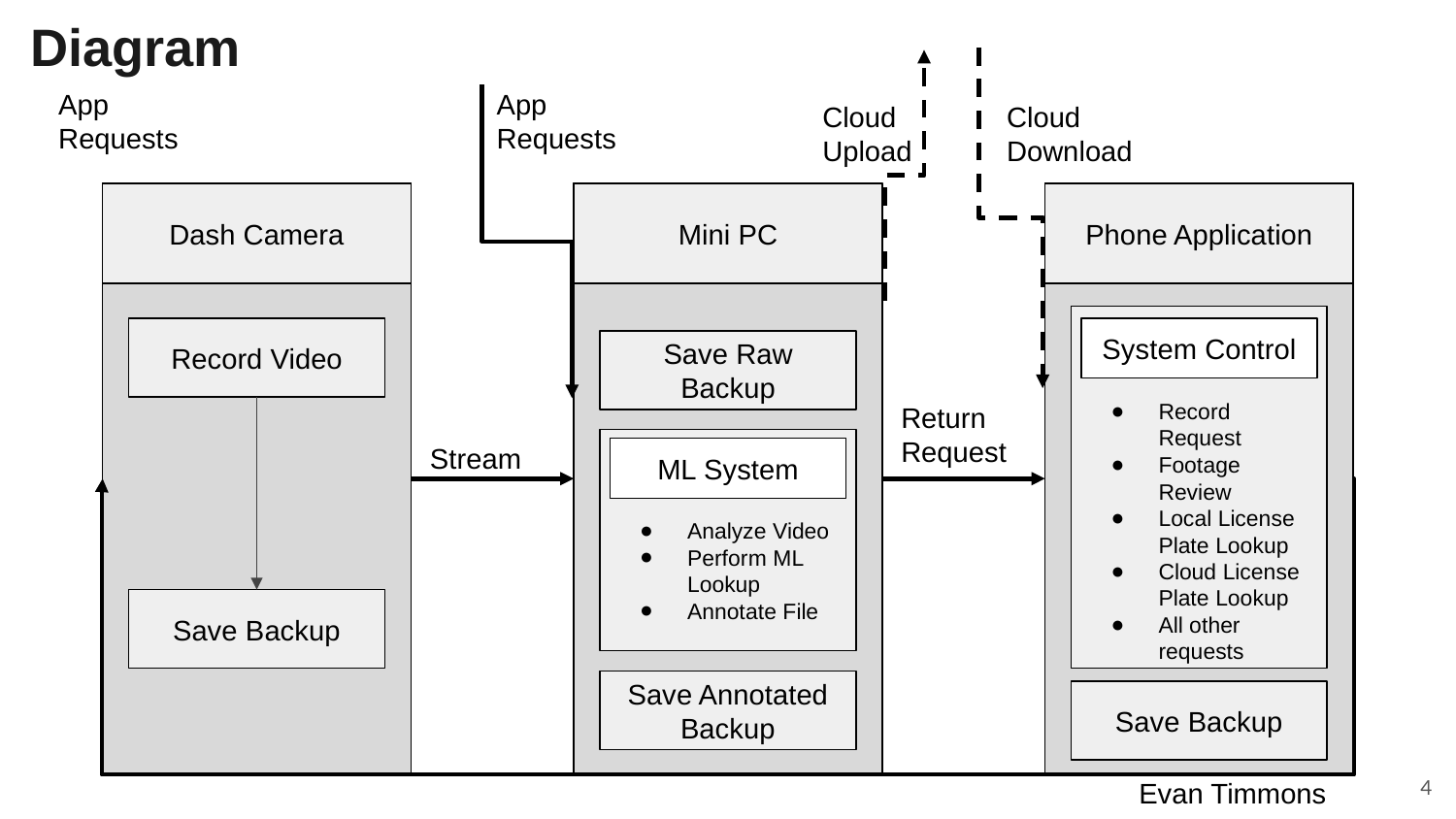

# Diagram

App Requests
App Requests
Cloud Upload
Cloud Download

Dash Camera

Mini PC

Phone Application

Record Request
Footage Review
Local License Plate Lookup
Cloud License Plate Lookup
All other requests

Record Video

System Control

Save Raw Backup

Return Request

Stream

Analyze Video
Perform ML Lookup
Annotate File

ML System

Save Backup

Save Annotated Backup

Save Backup

4
Evan Timmons